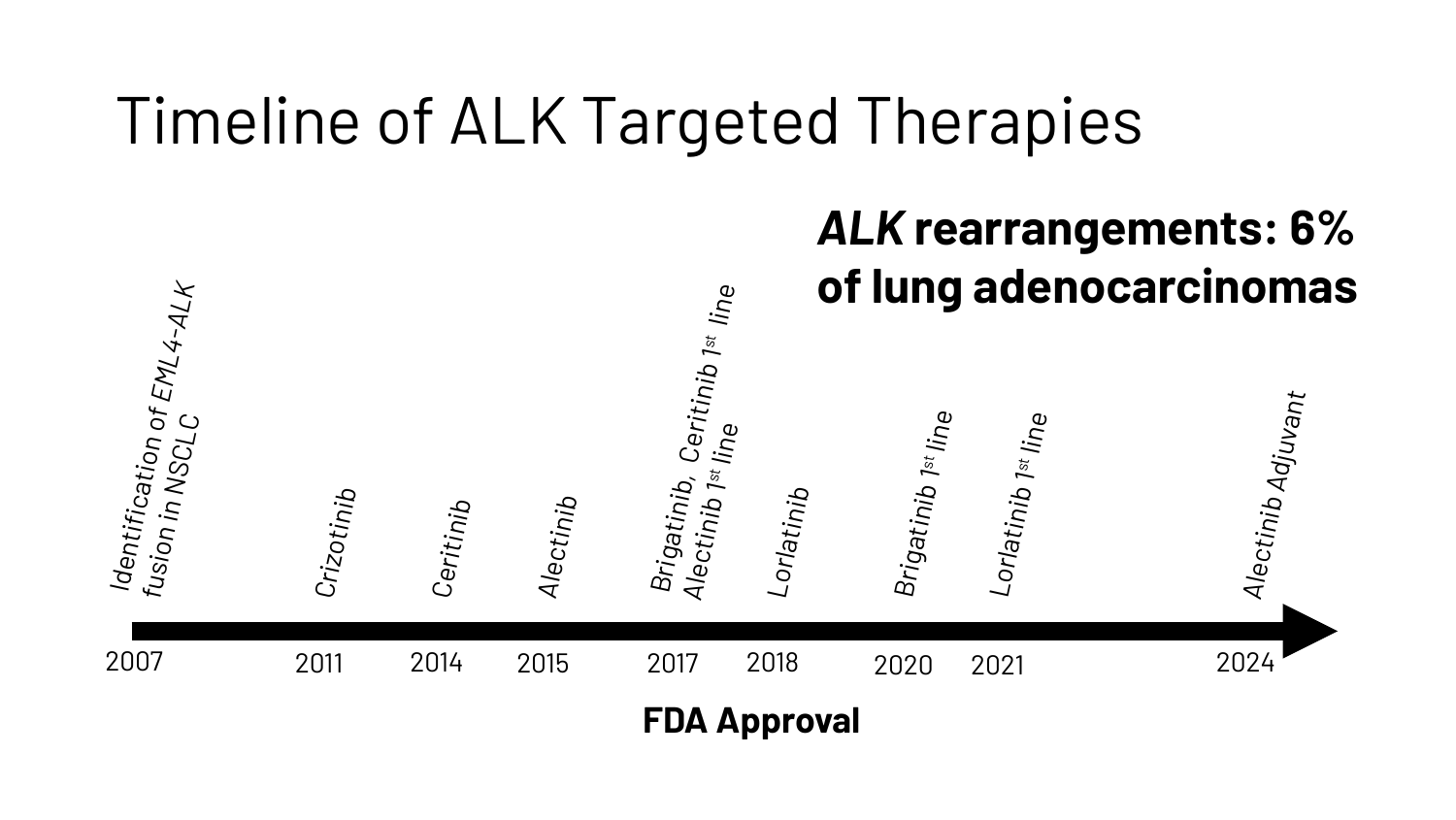

# Timeline of ALK Targeted Therapies
ALK rearrangements: 6% of lung adenocarcinomas
Brigatinib,  Ceritinib 1st  line Alectinib 1st line
Identification of EML4-ALK fusion in NSCLC
Brigatinib 1st line
Lorlatinib 1st line
Lorlatinib
Alectinib
Ceritinib
Crizotinib
Alectinib Adjuvant
2007
2024
2014
2018
2017
2011
2015
2020
2021
 FDA Approval